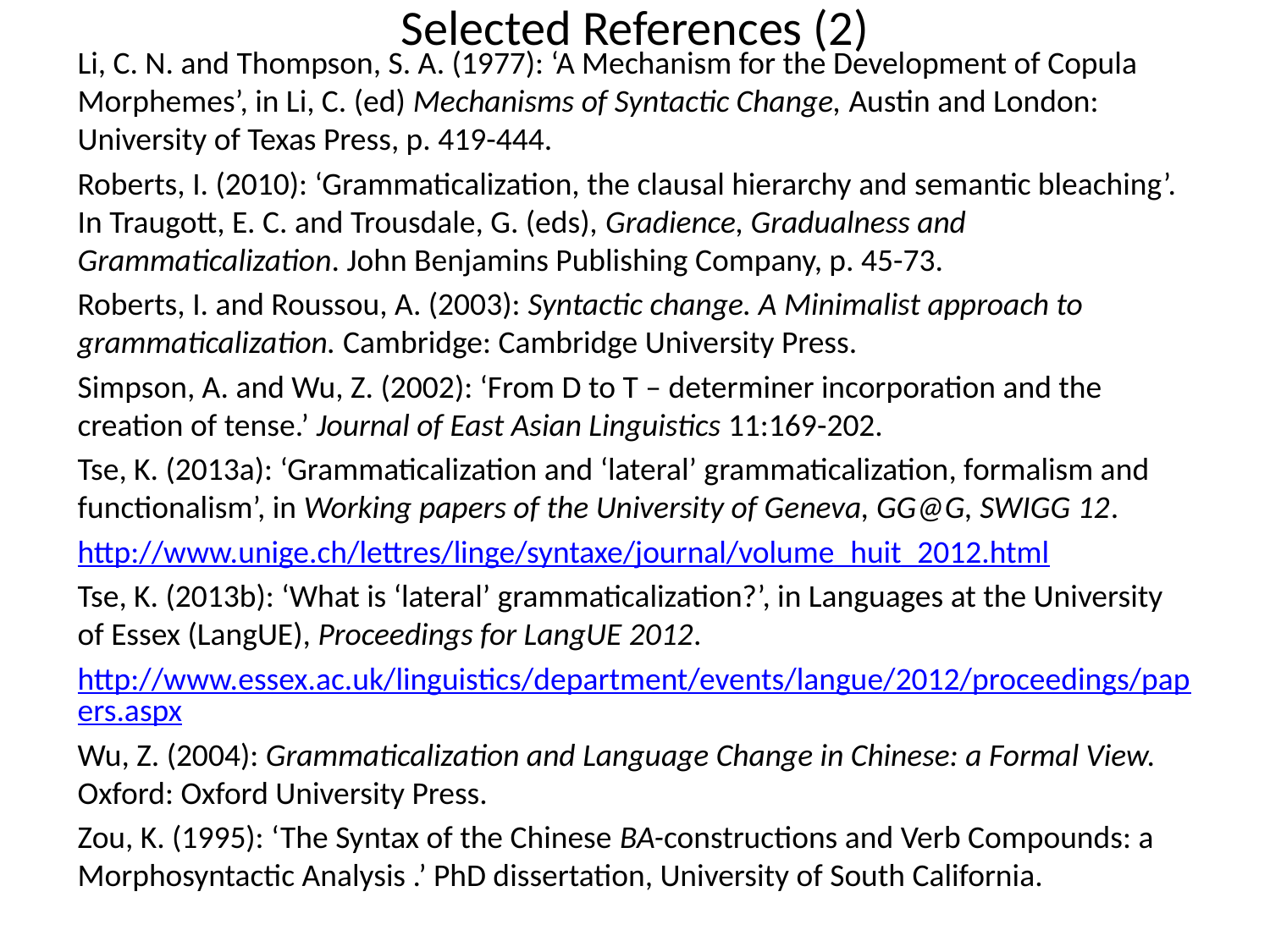

# Selected References (2)
Li, C. N. and Thompson, S. A. (1977): ‘A Mechanism for the Development of Copula Morphemes’, in Li, C. (ed) Mechanisms of Syntactic Change, Austin and London: University of Texas Press, p. 419-444.
Roberts, I. (2010): ‘Grammaticalization, the clausal hierarchy and semantic bleaching’. In Traugott, E. C. and Trousdale, G. (eds), Gradience, Gradualness and Grammaticalization. John Benjamins Publishing Company, p. 45-73.
Roberts, I. and Roussou, A. (2003): Syntactic change. A Minimalist approach to grammaticalization. Cambridge: Cambridge University Press.
Simpson, A. and Wu, Z. (2002): ‘From D to T – determiner incorporation and the creation of tense.’ Journal of East Asian Linguistics 11:169-202.
Tse, K. (2013a): ‘Grammaticalization and ‘lateral’ grammaticalization, formalism and functionalism’, in Working papers of the University of Geneva, GG@G, SWIGG 12.
http://www.unige.ch/lettres/linge/syntaxe/journal/volume_huit_2012.html
Tse, K. (2013b): ‘What is ‘lateral’ grammaticalization?’, in Languages at the University of Essex (LangUE), Proceedings for LangUE 2012.
http://www.essex.ac.uk/linguistics/department/events/langue/2012/proceedings/papers.aspx
Wu, Z. (2004): Grammaticalization and Language Change in Chinese: a Formal View. Oxford: Oxford University Press.
Zou, K. (1995): ‘The Syntax of the Chinese BA-constructions and Verb Compounds: a Morphosyntactic Analysis .’ PhD dissertation, University of South California.